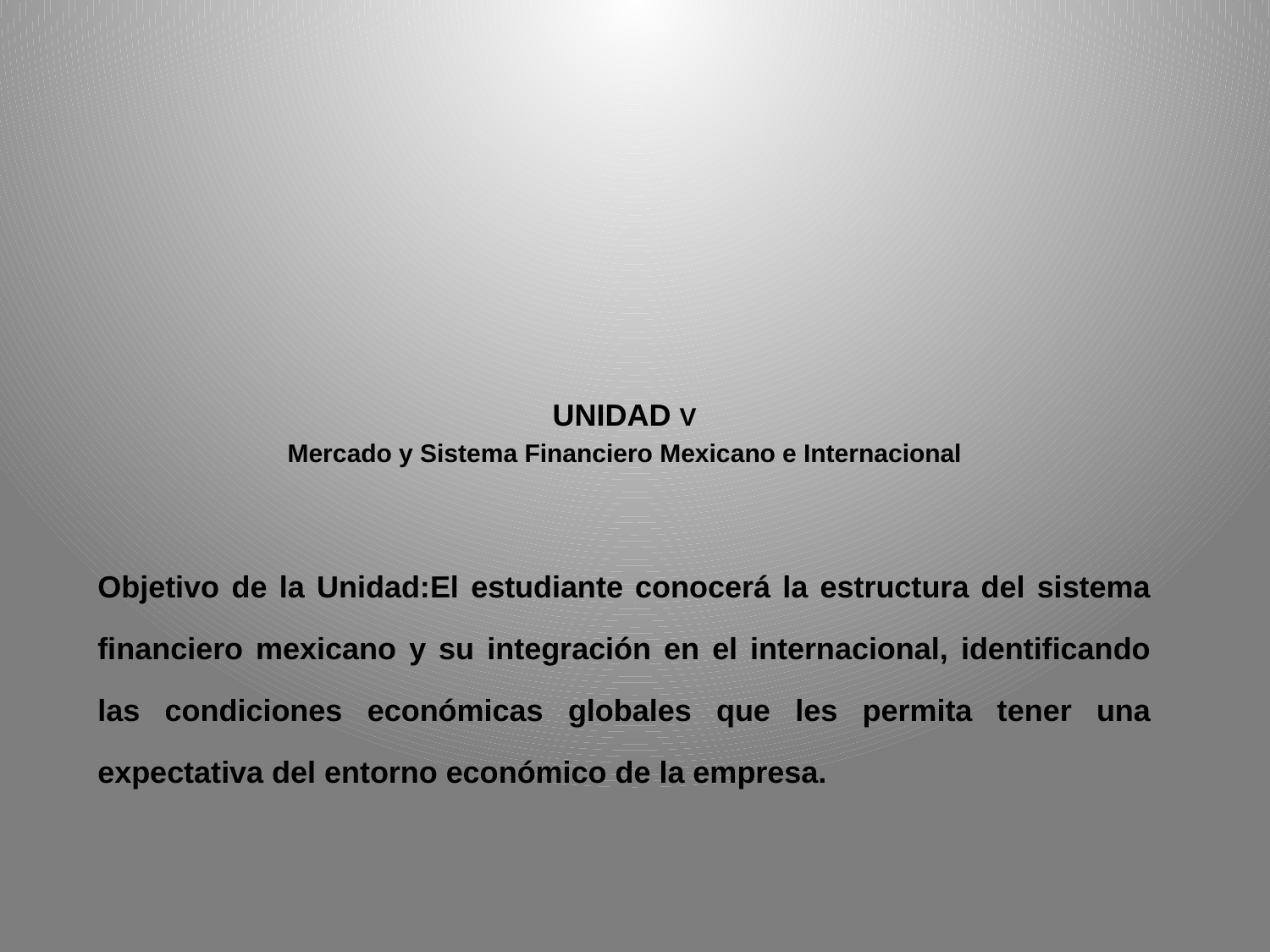

UNIDAD V
Mercado y Sistema Financiero Mexicano e Internacional

Objetivo de la Unidad:El estudiante conocerá la estructura del sistema financiero mexicano y su integración en el internacional, identificando las condiciones económicas globales que les permita tener una expectativa del entorno económico de la empresa.